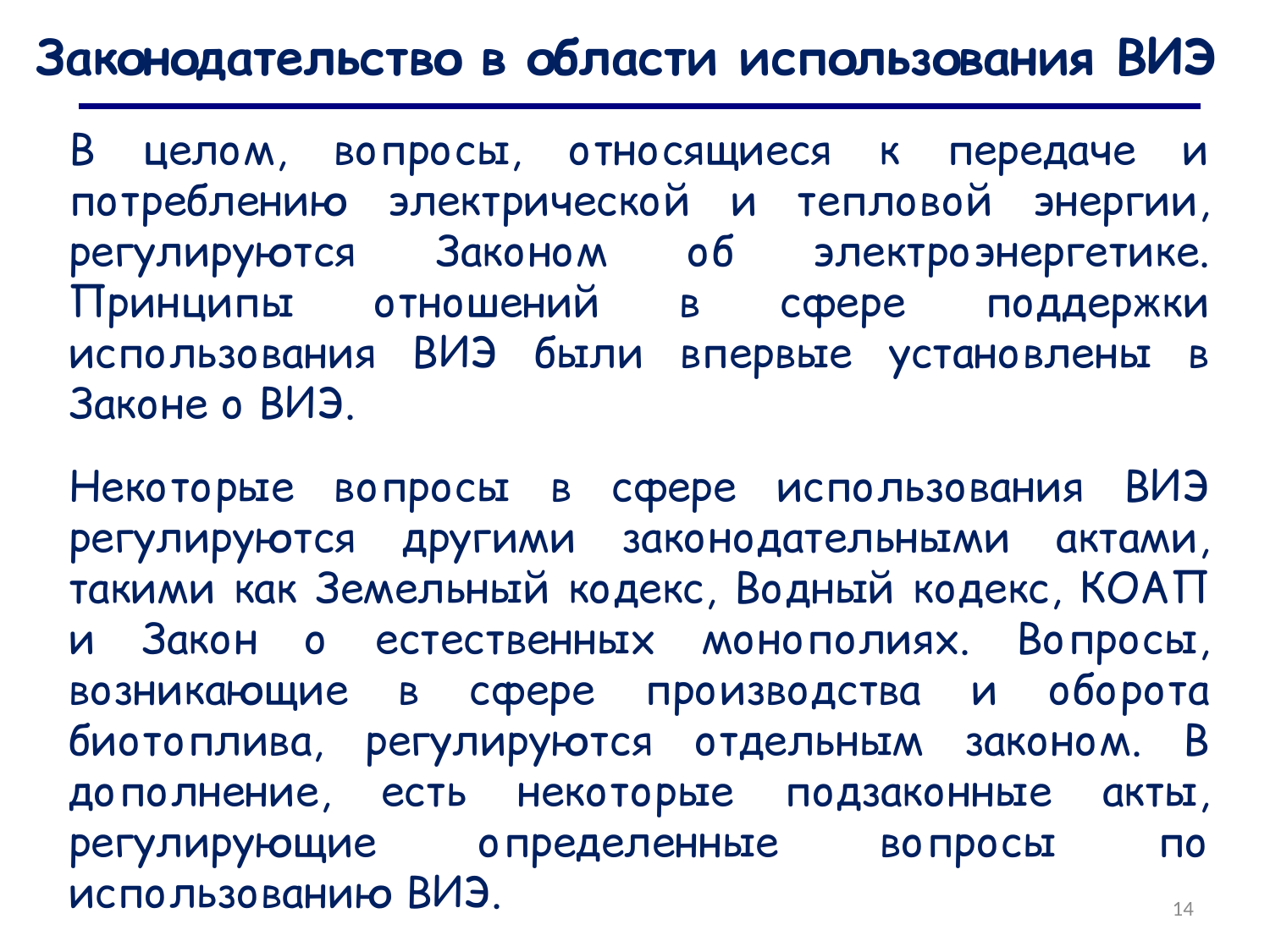

# Законодательство в области использования ВИЭ

В целом, вопросы, относящиеся к передаче и потреблению электрической и тепловой энергии, регулируются Законом об электроэнергетике. Принципы отношений в сфере поддержки использования ВИЭ были впервые установлены в Законе о ВИЭ.
Некоторые вопросы в сфере использования ВИЭ регулируются другими законодательными актами, такими как Земельный кодекс, Водный кодекс, КОАП и Закон о естественных монополиях. Вопросы, возникающие в сфере производства и оборота биотоплива, регулируются отдельным законом. В дополнение, есть некоторые подзаконные акты, регулирующие определенные вопросы по использованию ВИЭ.

14